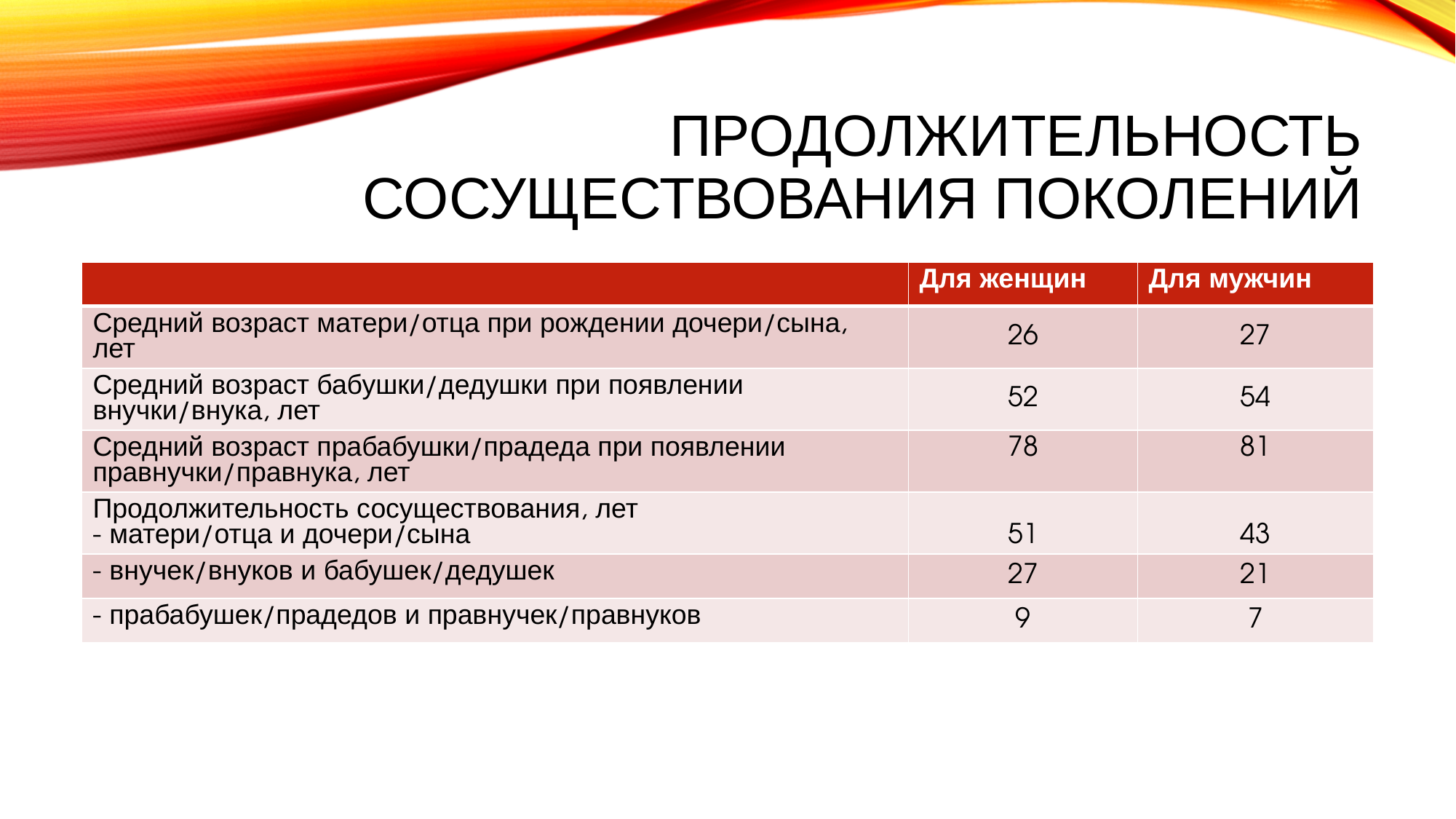

# Продолжительность сосуществования поколений
|  | Для женщин | Для мужчин |
| --- | --- | --- |
| Средний возраст матери/отца при рождении дочери/сына, лет | 26 | 27 |
| Средний возраст бабушки/дедушки при появлении внучки/внука, лет | 52 | 54 |
| Средний возраст прабабушки/прадеда при появлении правнучки/правнука, лет | 78 | 81 |
| Продолжительность сосуществования, лет - матери/отца и дочери/сына | 51 | 43 |
| - внучек/внуков и бабушек/дедушек | 27 | 21 |
| - прабабушек/прадедов и правнучек/правнуков | 9 | 7 |